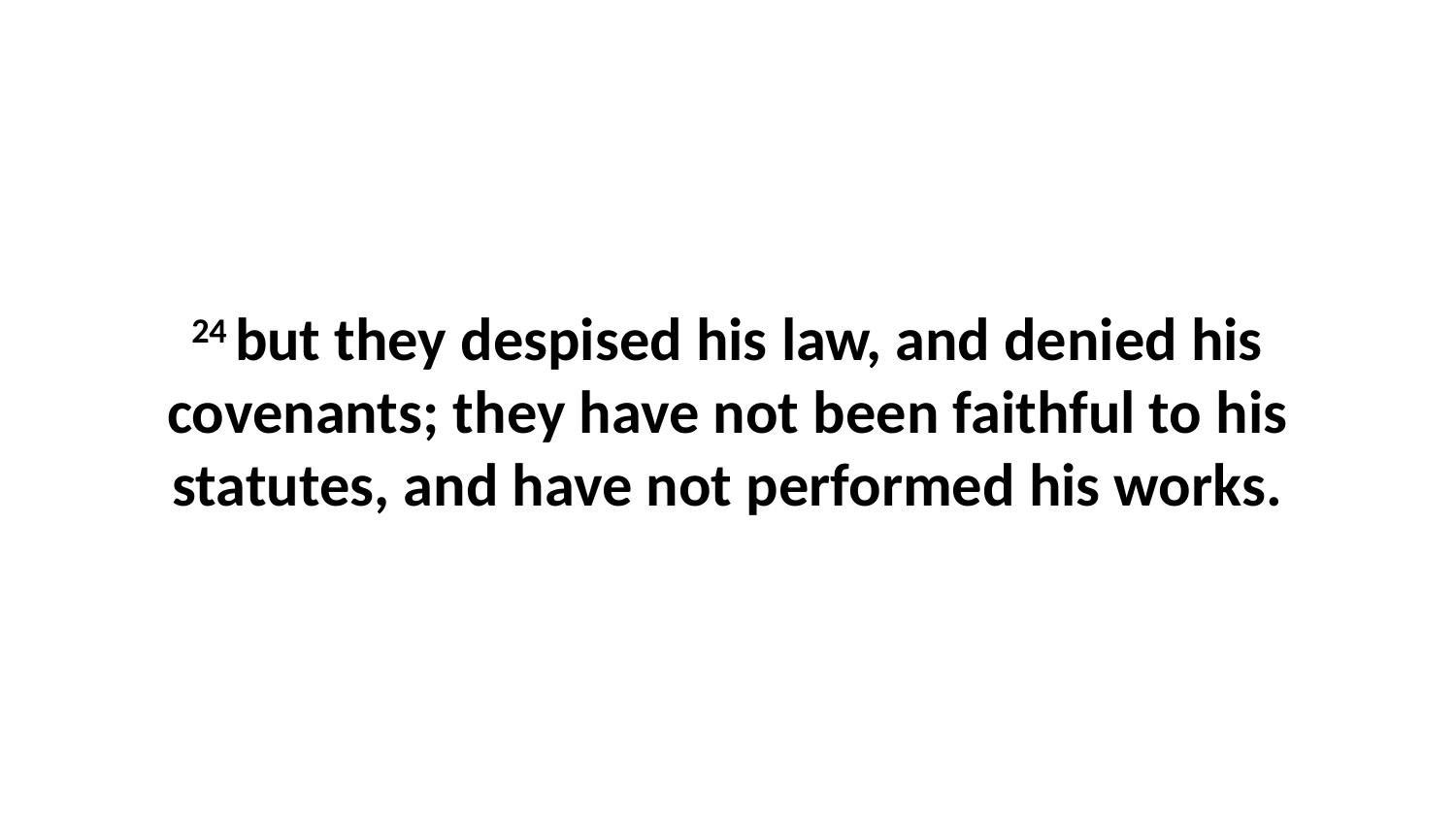

24 but they despised his law, and denied his covenants; they have not been faithful to his statutes, and have not performed his works.